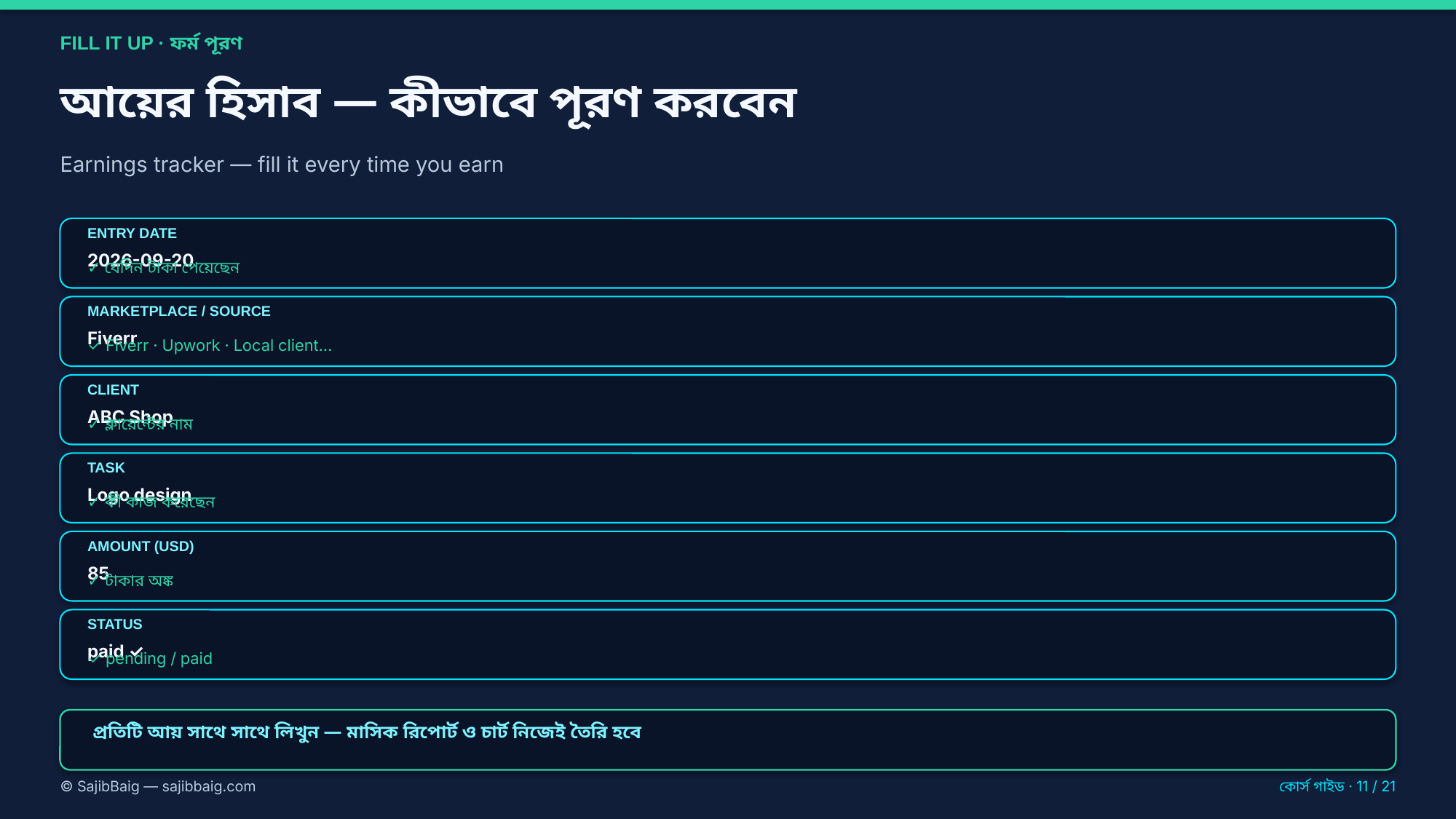

FILL IT UP · ফর্ম পূরণ
আয়ের হিসাব — কীভাবে পূরণ করবেন
Earnings tracker — fill it every time you earn

ENTRY DATE
2026-09-20
✓ যেদিন টাকা পেয়েছেন

MARKETPLACE / SOURCE
Fiverr
✓ Fiverr · Upwork · Local client…

CLIENT
ABC Shop
✓ ক্লায়েন্টের নাম

TASK
Logo design
✓ কী কাজ করেছেন

AMOUNT (USD)
85
✓ টাকার অঙ্ক

STATUS
paid ✓
✓ pending / paid

প্রতিটি আয় সাথে সাথে লিখুন — মাসিক রিপোর্ট ও চার্ট নিজেই তৈরি হবে
© SajibBaig — sajibbaig.com
কোর্স গাইড · 11 / 21